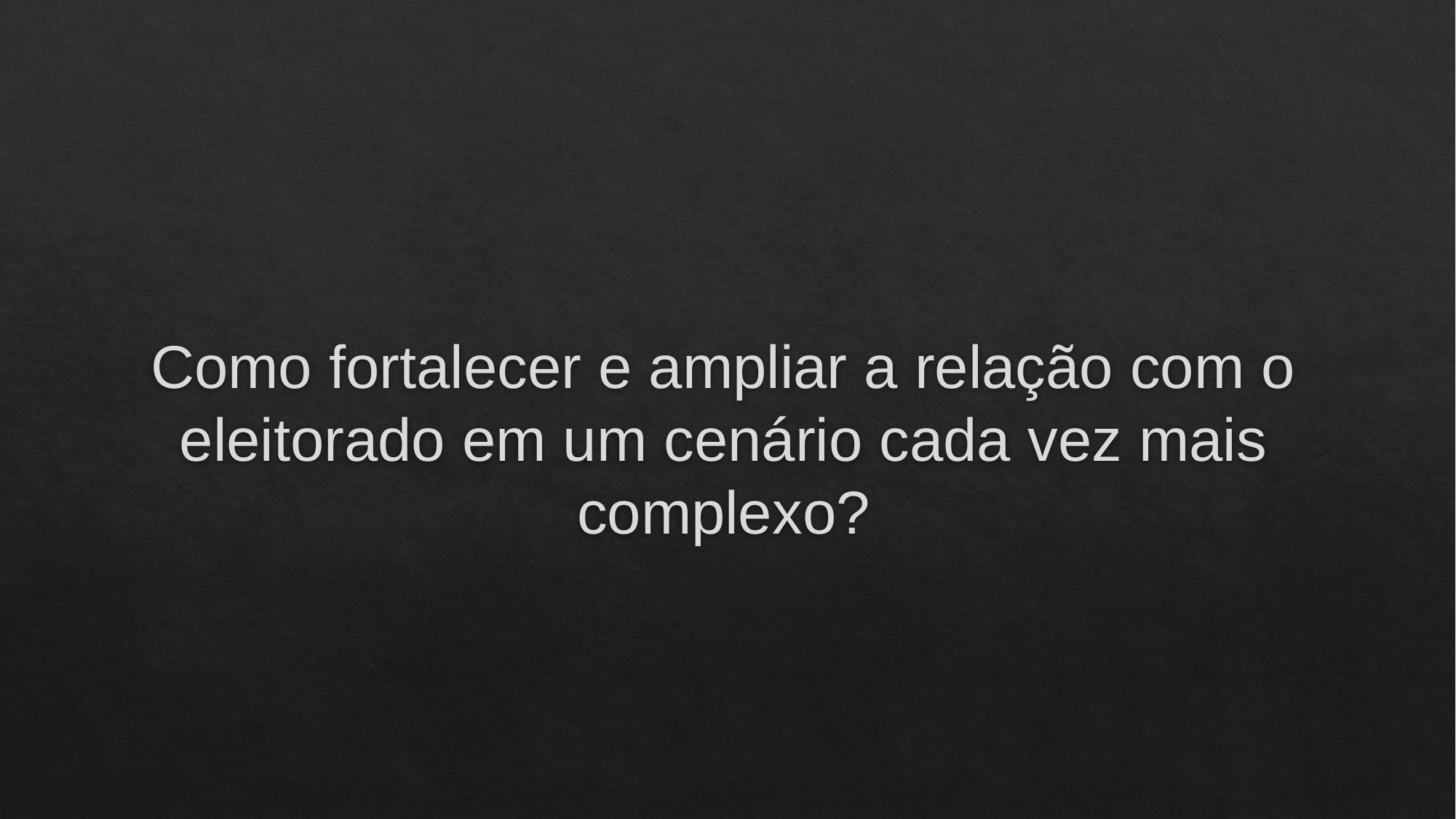

Como fortalecer e ampliar a relação com o eleitorado em um cenário cada vez mais complexo?